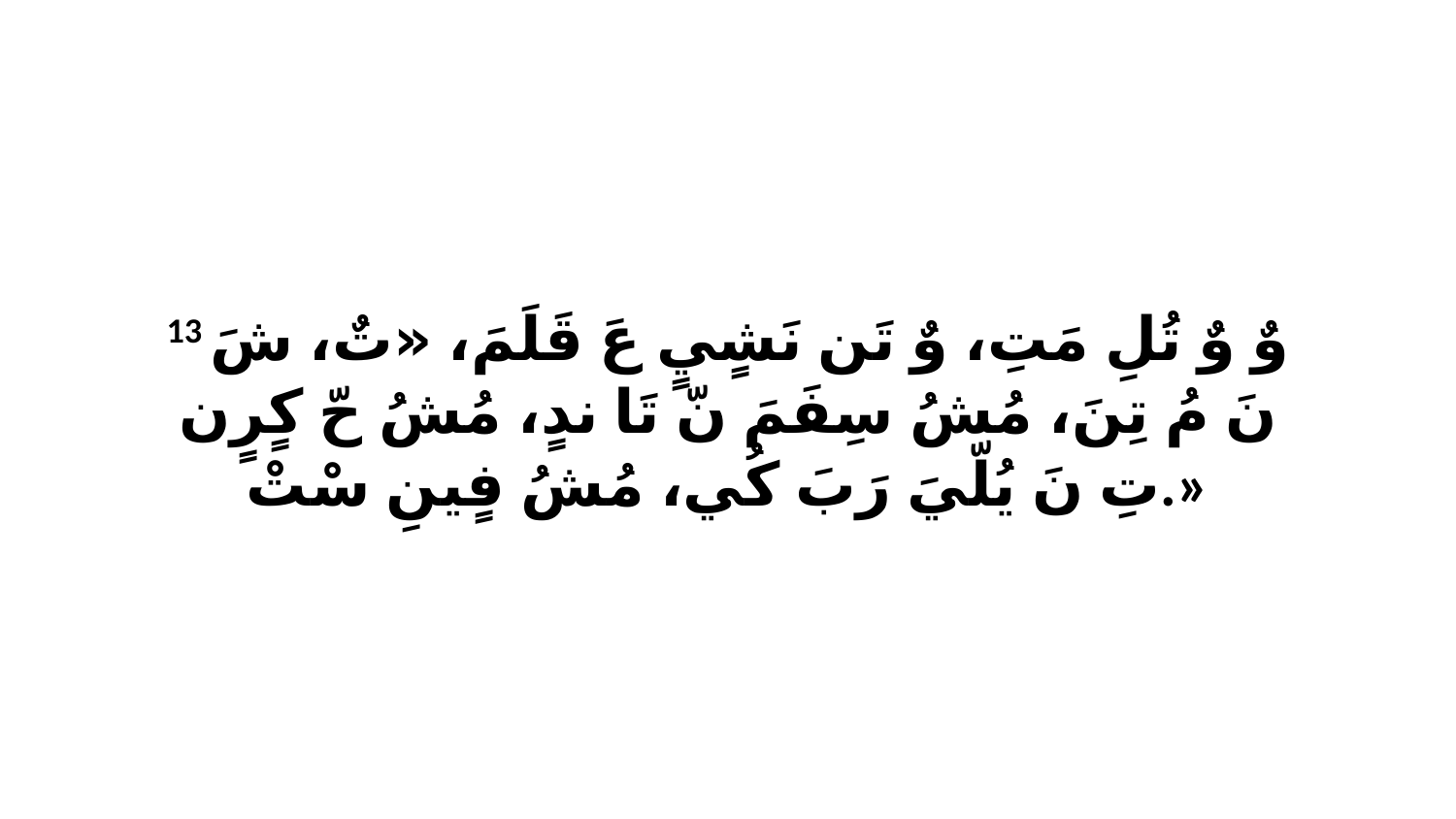

13 وٌ وٌ تُلِ مَتِ، وٌ تَن نَشٍيٍ عَ قَلَمَ، «تٌ، شَ نَ مُ تِنَ، مُشُ سِفَمَ نّ تَا ندٍ، مُشُ حّ كٍرٍن تِ نَ يُلّيَ رَبَ كُي، مُشُ فٍينِ سْتْ.»